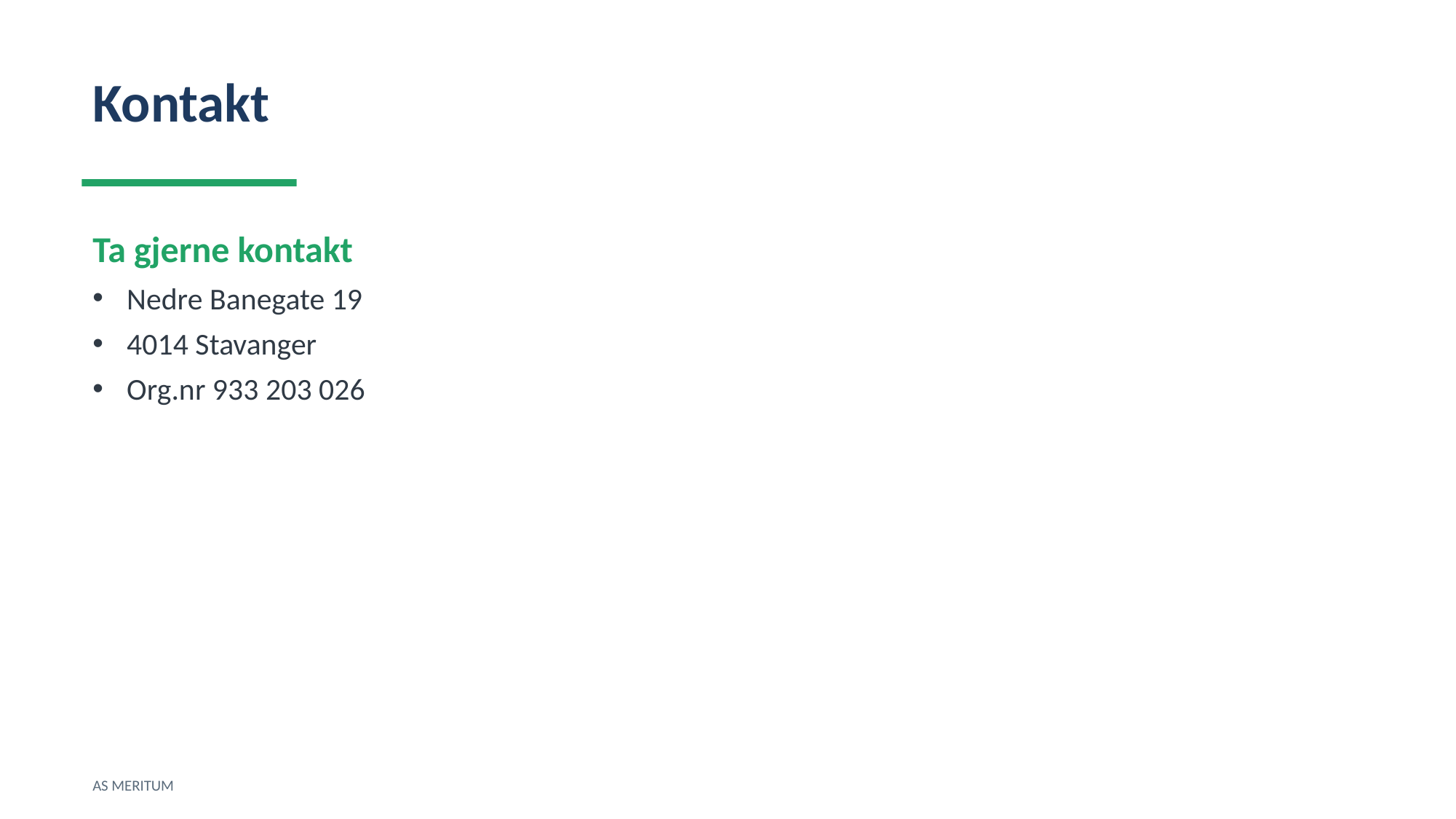

Kontakt

Ta gjerne kontakt
Nedre Banegate 19
4014 Stavanger
Org.nr 933 203 026
AS MERITUM